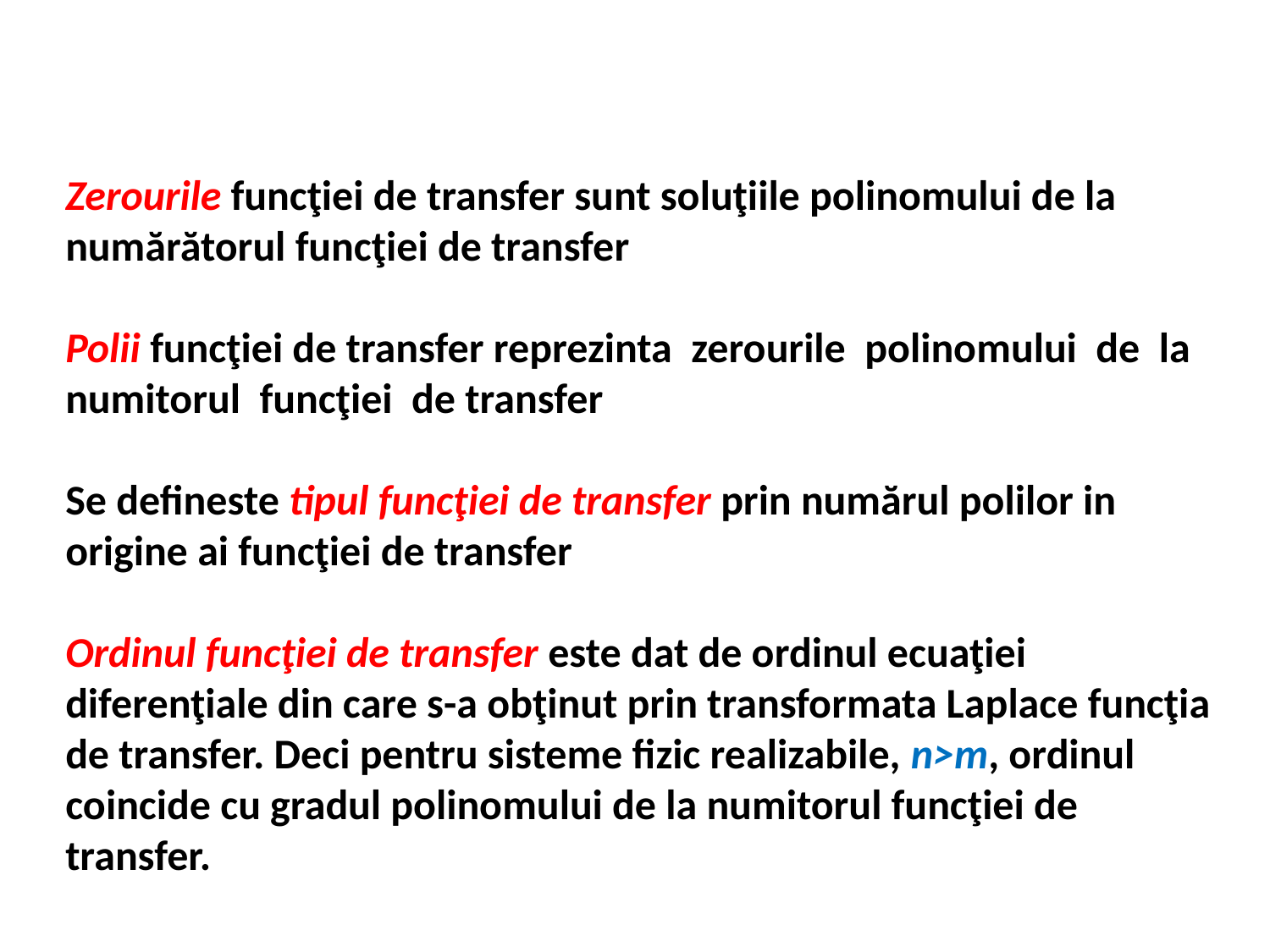

Zerourile funcţiei de transfer sunt soluţiile polinomului de la numărătorul funcţiei de transfer

Polii funcţiei de transfer reprezinta  zerourile  polinomului  de  la  numitorul  funcţiei  de transfer

Se defineste tipul funcţiei de transfer prin numărul polilor in origine ai funcţiei de transfer

Ordinul funcţiei de transfer este dat de ordinul ecuaţiei diferenţiale din care s-a obţinut prin transformata Laplace funcţia de transfer. Deci pentru sisteme fizic realizabile, n>m, ordinul coincide cu gradul polinomului de la numitorul funcţiei de transfer.